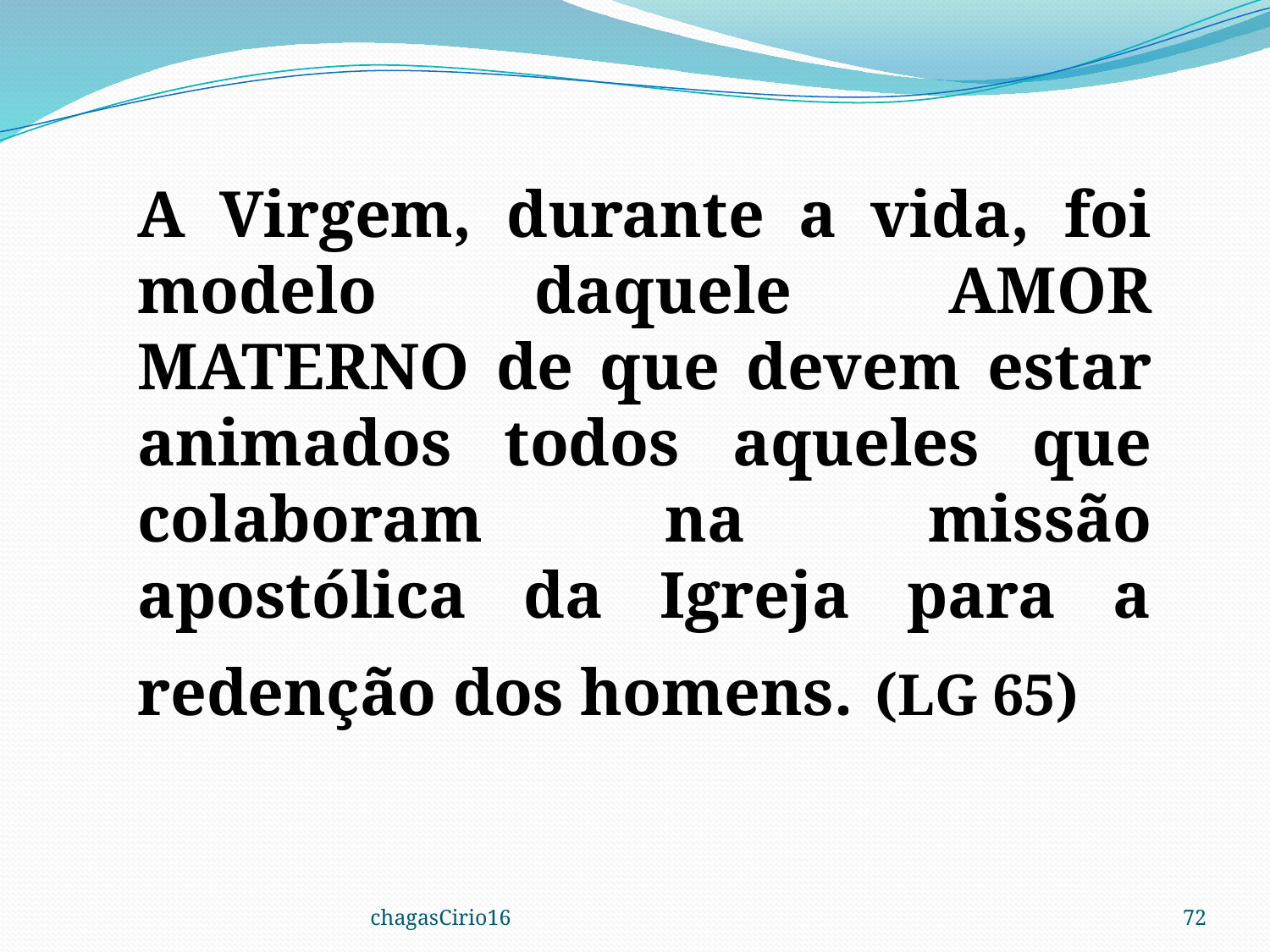

A Virgem, durante a vida, foi modelo daquele AMOR MATERNO de que devem estar animados todos aqueles que colaboram na missão apostólica da Igreja para a redenção dos homens. (LG 65)

chagasCirio16
72